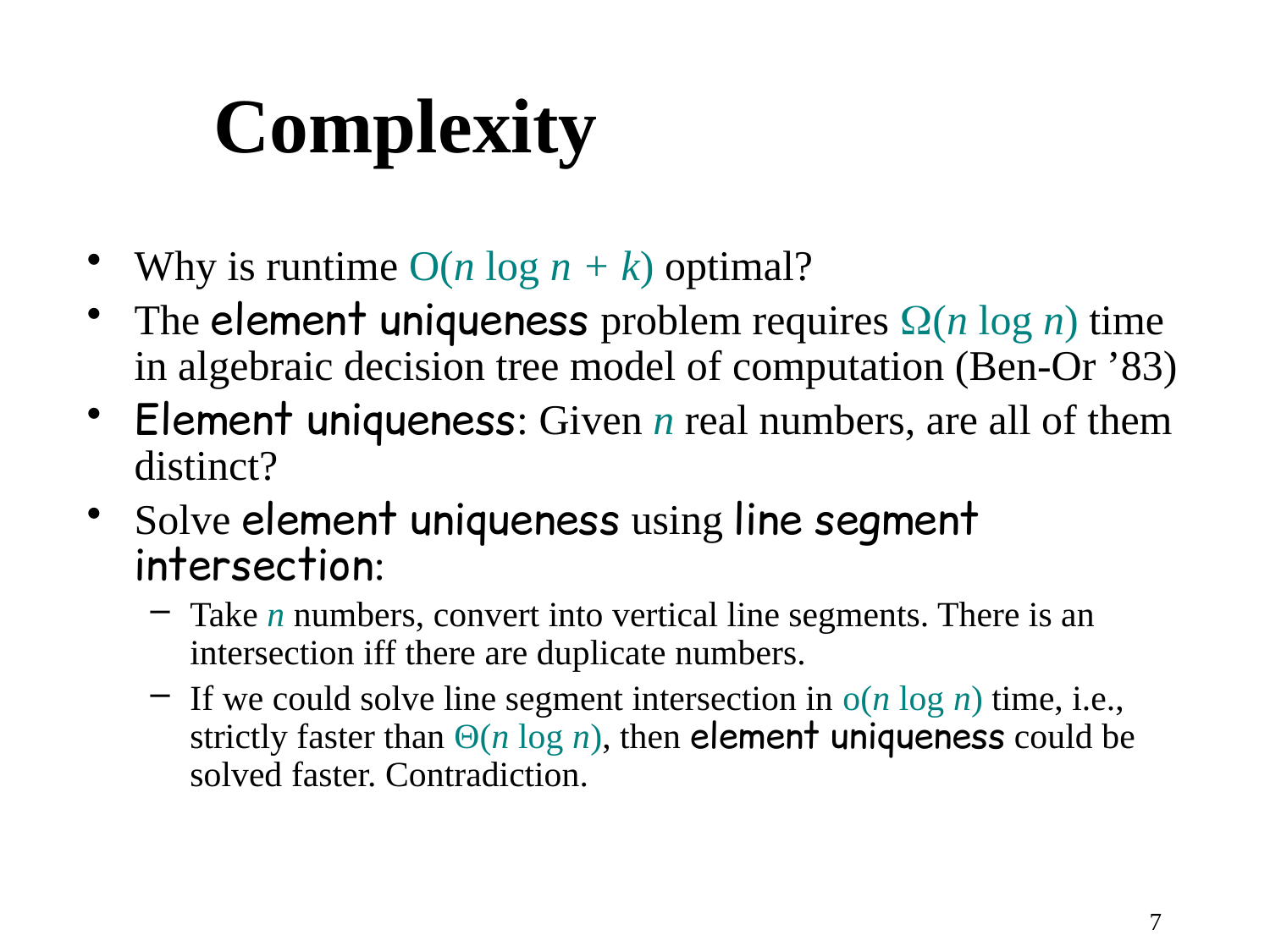

# Complexity
Why is runtime O(n log n + k) optimal?
The element uniqueness problem requires Ω(n log n) time in algebraic decision tree model of computation (Ben-Or ’83)
Element uniqueness: Given n real numbers, are all of them distinct?
Solve element uniqueness using line segment intersection:
Take n numbers, convert into vertical line segments. There is an intersection iff there are duplicate numbers.
If we could solve line segment intersection in o(n log n) time, i.e., strictly faster than Θ(n log n), then element uniqueness could be solved faster. Contradiction.
7